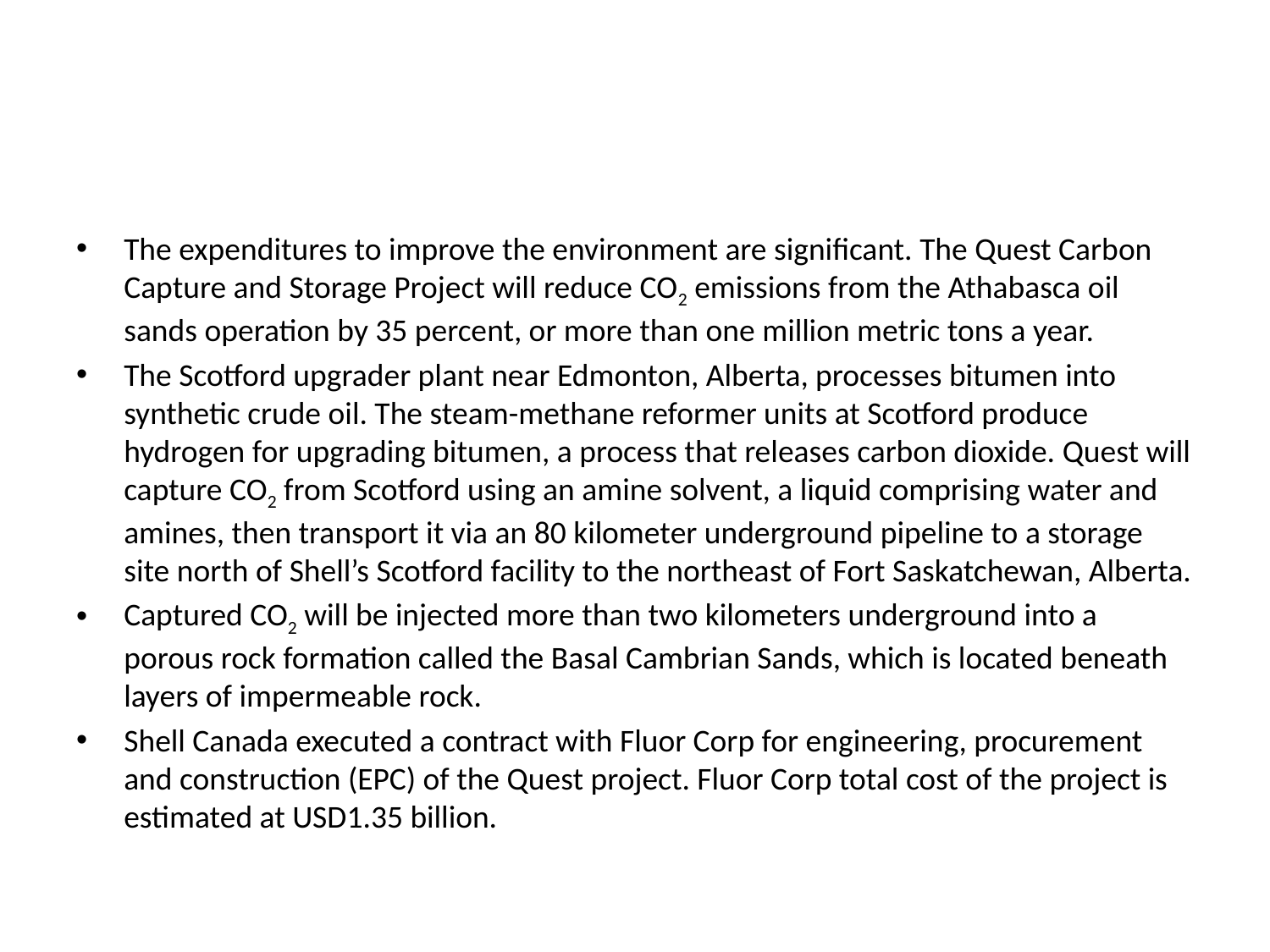

The expenditures to improve the environment are significant. The Quest Carbon Capture and Storage Project will reduce CO2 emissions from the Athabasca oil sands operation by 35 percent, or more than one million metric tons a year.
The Scotford upgrader plant near Edmonton, Alberta, processes bitumen into synthetic crude oil. The steam-methane reformer units at Scotford produce hydrogen for upgrading bitumen, a process that releases carbon dioxide. Quest will capture CO2 from Scotford using an amine solvent, a liquid comprising water and amines, then transport it via an 80 kilometer underground pipeline to a storage site north of Shell’s Scotford facility to the northeast of Fort Saskatchewan, Alberta.
Captured CO2 will be injected more than two kilometers underground into a porous rock formation called the Basal Cambrian Sands, which is located beneath layers of impermeable rock.
Shell Canada executed a contract with Fluor Corp for engineering, procurement and construction (EPC) of the Quest project. Fluor Corp total cost of the project is estimated at USD1.35 billion.